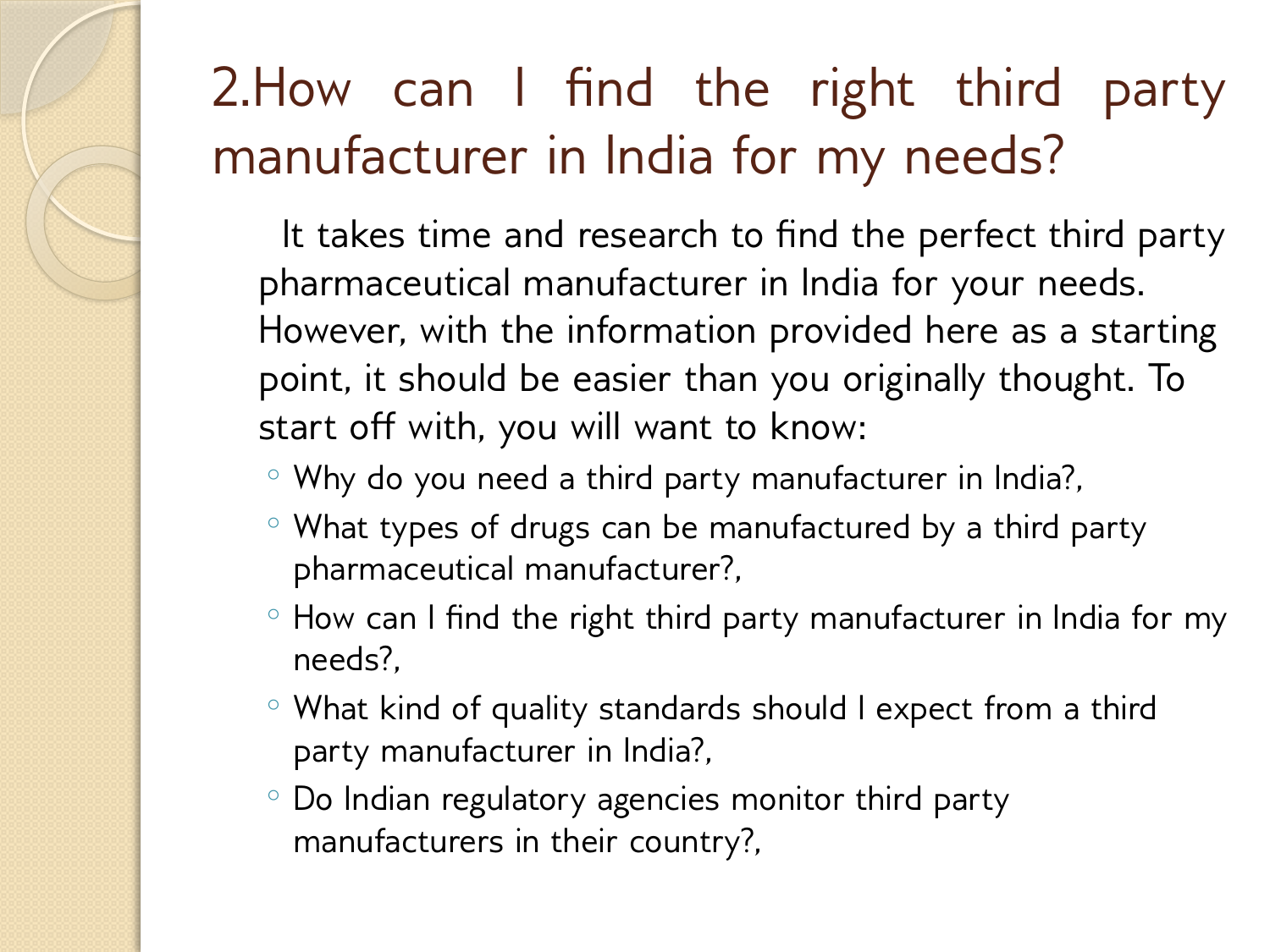

# 2.How can I find the right third party manufacturer in India for my needs?
     It takes time and research to find the perfect third party pharmaceutical manufacturer in India for your needs. However, with the information provided here as a starting point, it should be easier than you originally thought. To start off with, you will want to know:
Why do you need a third party manufacturer in India?,
What types of drugs can be manufactured by a third party pharmaceutical manufacturer?,
How can I find the right third party manufacturer in India for my needs?,
What kind of quality standards should I expect from a third party manufacturer in India?,
Do Indian regulatory agencies monitor third party manufacturers in their country?,